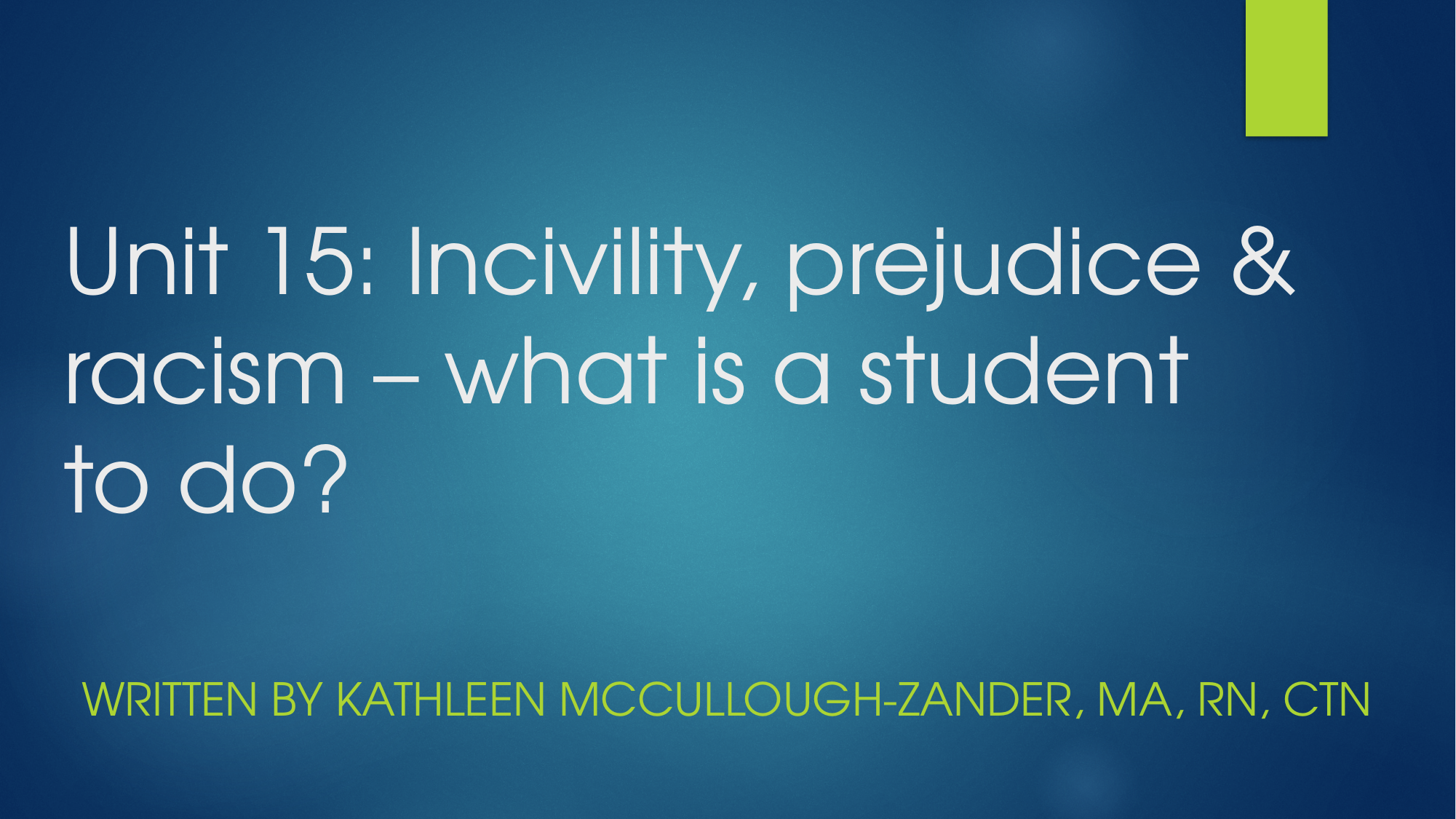

# Unit 15: Incivility, prejudice & racism – what is a student to do?
Written by Kathleen McCullough-Zander, MA, RN, CTN